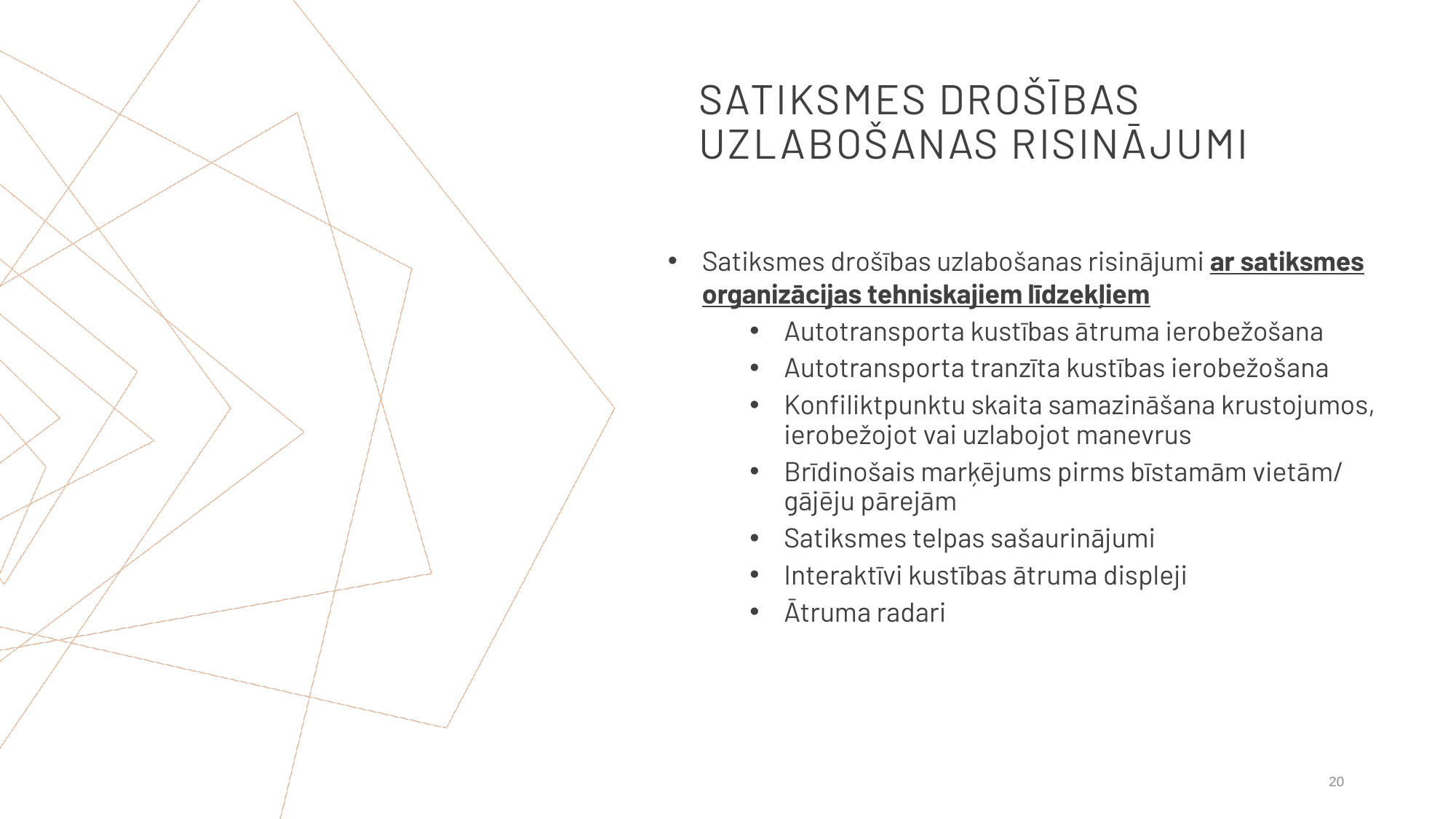

# Satiksmes drošības uzlabošanas risinājumi
Satiksmes drošības uzlabošanas risinājumi ar satiksmes organizācijas tehniskajiem līdzekļiem
Autotransporta kustības ātruma ierobežošana
Autotransporta tranzīta kustības ierobežošana
Konfiliktpunktu skaita samazināšana krustojumos, ierobežojot vai uzlabojot manevrus
Brīdinošais marķējums pirms bīstamām vietām/ gājēju pārejām
Satiksmes telpas sašaurinājumi
Interaktīvi kustības ātruma displeji
Ātruma radari

20